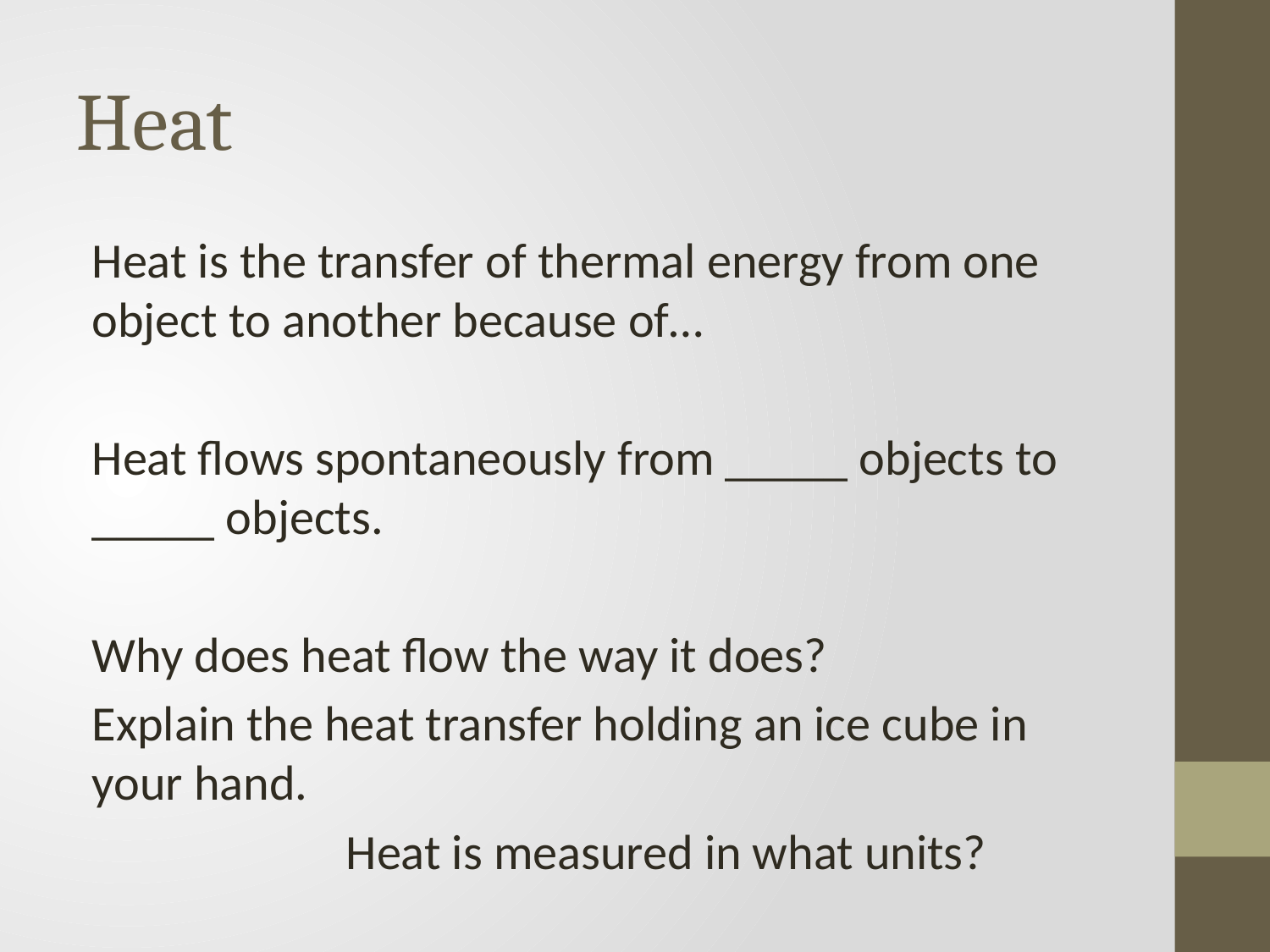

# Heat
Heat is the transfer of thermal energy from one object to another because of…

Heat flows spontaneously from _____ objects to _____ objects.

Why does heat flow the way it does?
Explain the heat transfer holding an ice cube in your hand.
		Heat is measured in what units?